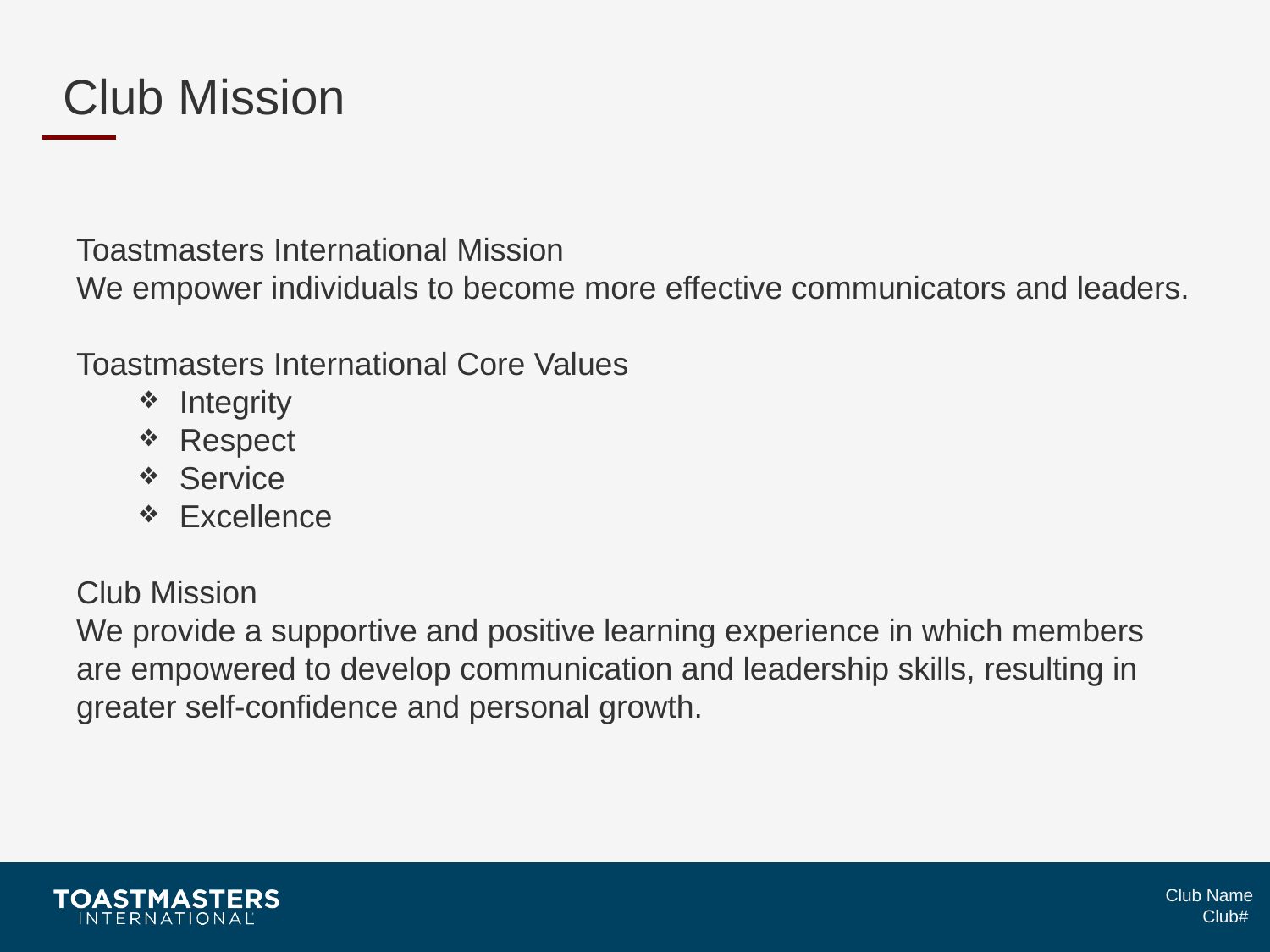

# Club Mission
Toastmasters International Mission
We empower individuals to become more effective communicators and leaders.

Toastmasters International Core Values
Integrity
Respect
Service
Excellence

Club Mission
We provide a supportive and positive learning experience in which members are empowered to develop communication and leadership skills, resulting in greater self-confidence and personal growth.
Club Name
Club#